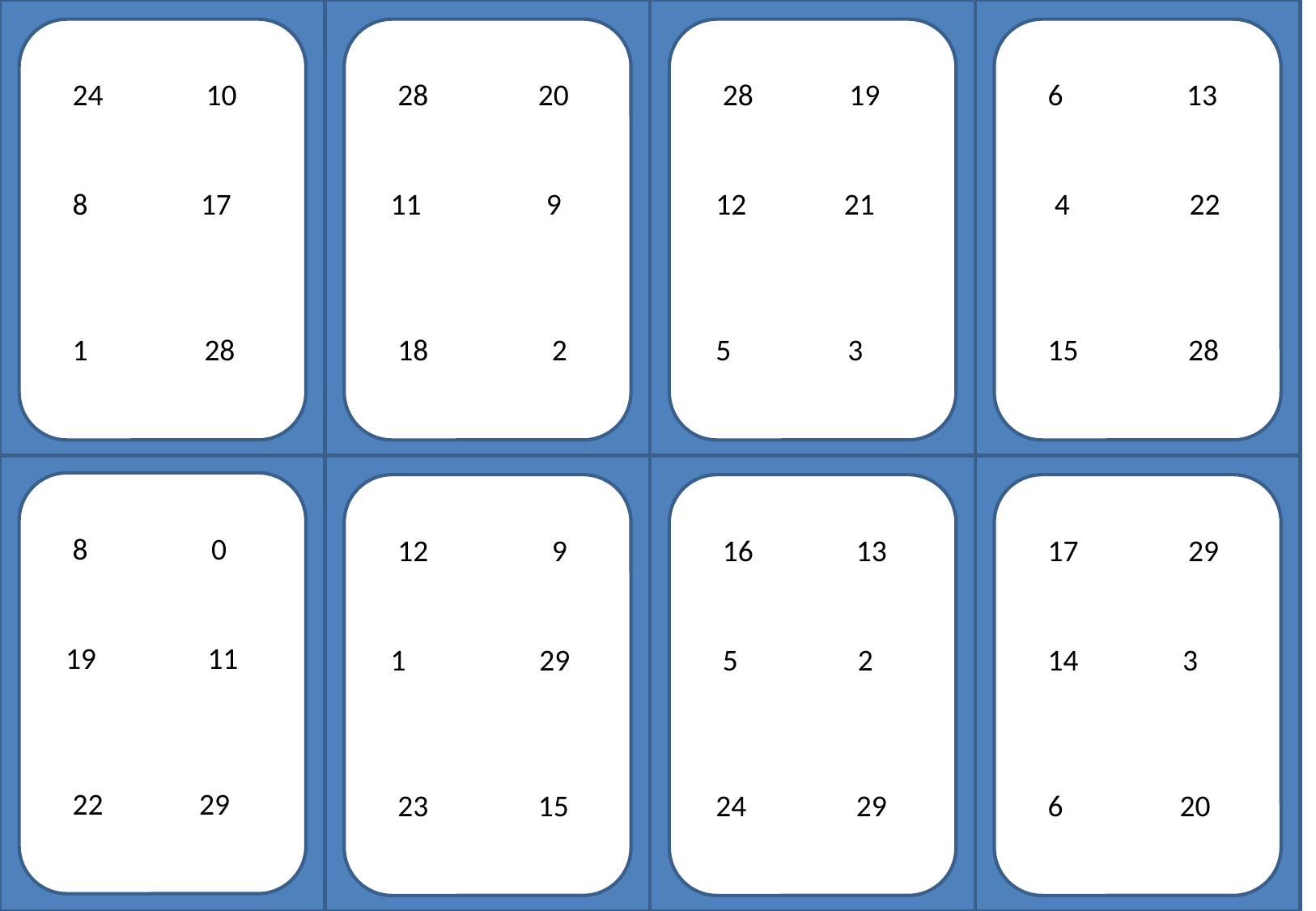

24               10

    8	     17

    1                 28

    28                20

   11	        9

    18                  2

    28              19

   12	    21

   5                 3

    6                  13

     4	       22

    15                28

    8                  0

   19	      11

    22              29

    12                  9

   1	       29

    23                15

    16               13

    5	      2

   24                29

    17                29

    14	      3

    6                 20